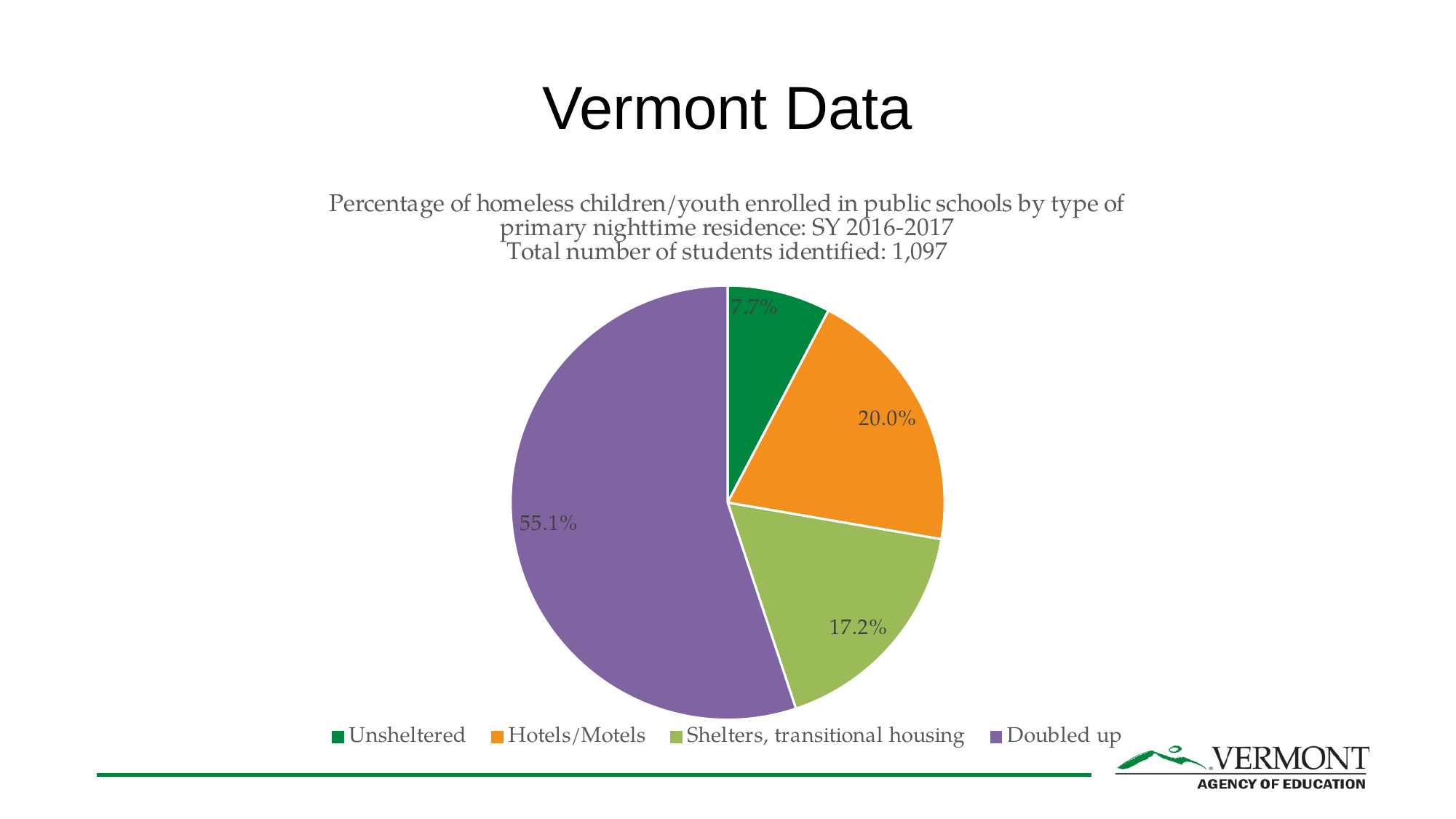

# Vermont Data

### Chart: Percentage of homeless children/youth enrolled in public schools by type of primary nighttime residence: SY 2016-2017
Total number of students identified: 1,097

| Category |  |
|---|---|
| Unsheltered | 0.077 |
| Hotels/Motels | 0.2 |
| Shelters, transitional housing | 0.172 |
| Doubled up | 0.551 |